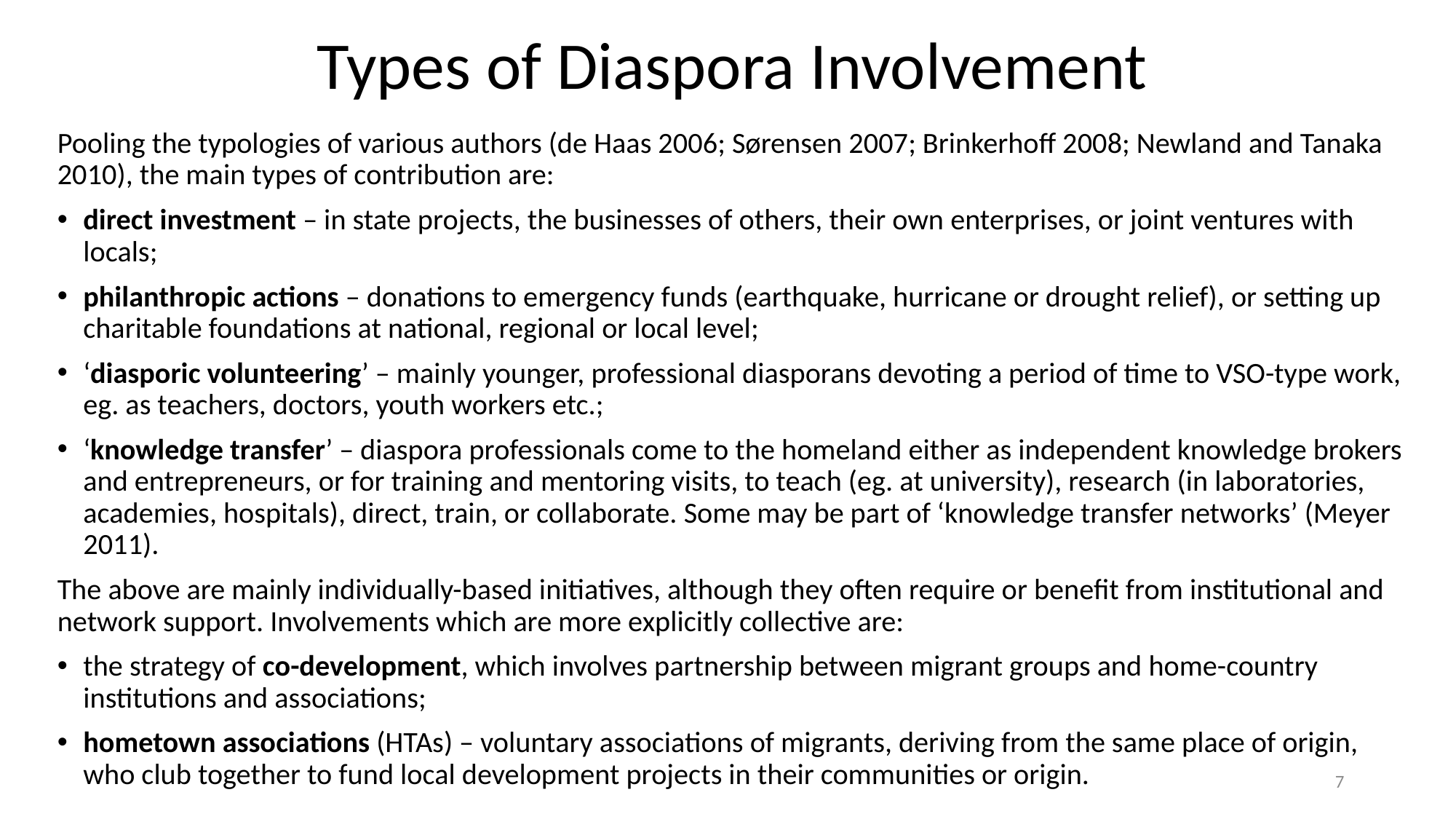

# Types of Diaspora Involvement
Pooling the typologies of various authors (de Haas 2006; Sørensen 2007; Brinkerhoff 2008; Newland and Tanaka 2010), the main types of contribution are:
direct investment – in state projects, the businesses of others, their own enterprises, or joint ventures with locals;
philanthropic actions – donations to emergency funds (earthquake, hurricane or drought relief), or setting up charitable foundations at national, regional or local level;
‘diasporic volunteering’ – mainly younger, professional diasporans devoting a period of time to VSO-type work, eg. as teachers, doctors, youth workers etc.;
‘knowledge transfer’ – diaspora professionals come to the homeland either as independent knowledge brokers and entrepreneurs, or for training and mentoring visits, to teach (eg. at university), research (in laboratories, academies, hospitals), direct, train, or collaborate. Some may be part of ‘knowledge transfer networks’ (Meyer 2011).
The above are mainly individually-based initiatives, although they often require or benefit from institutional and network support. Involvements which are more explicitly collective are:
the strategy of co-development, which involves partnership between migrant groups and home-country institutions and associations;
hometown associations (HTAs) – voluntary associations of migrants, deriving from the same place of origin, who club together to fund local development projects in their communities or origin.

7